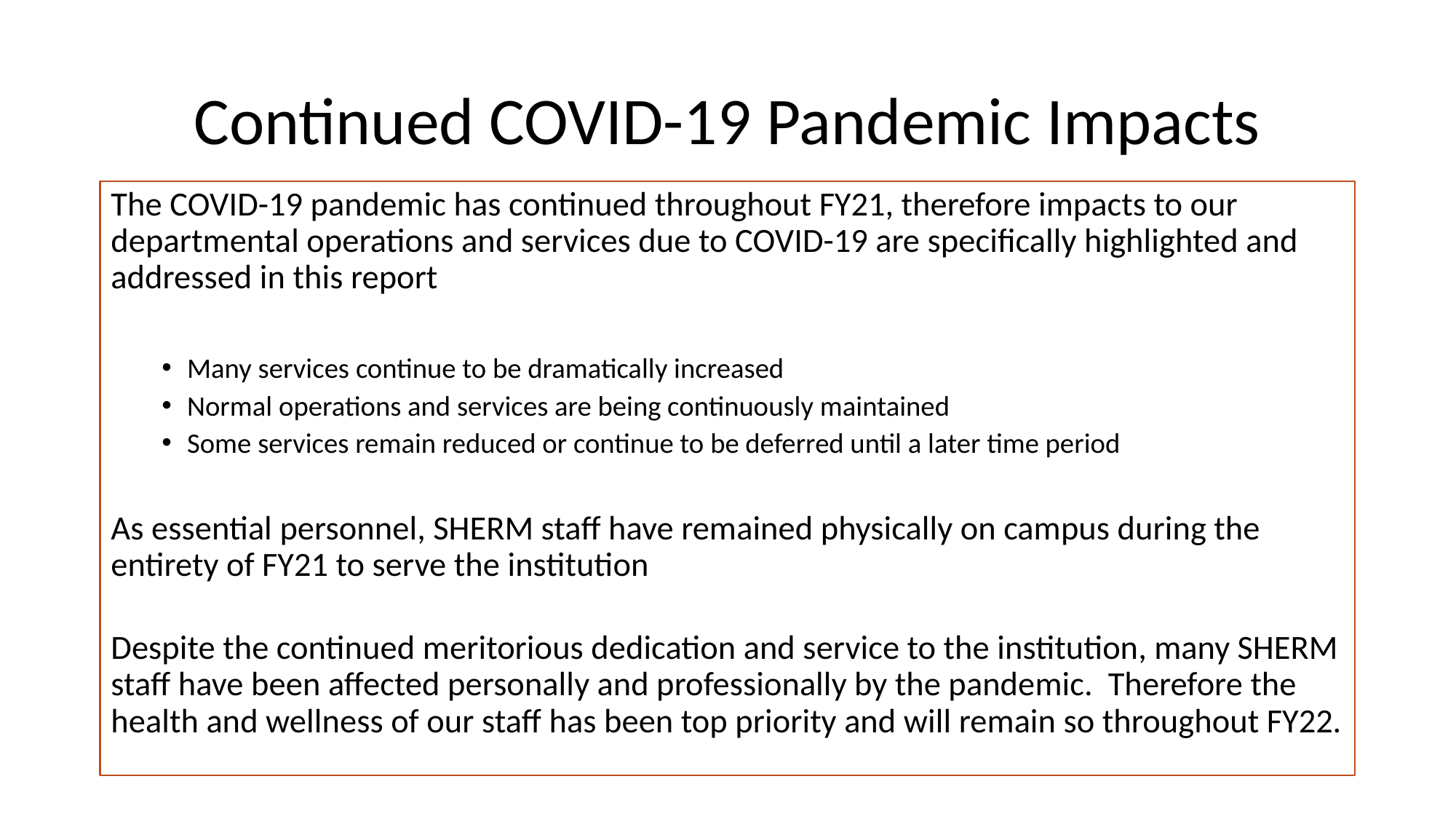

# Continued COVID-19 Pandemic Impacts
The COVID-19 pandemic has continued throughout FY21, therefore impacts to our departmental operations and services due to COVID-19 are specifically highlighted and addressed in this report

Many services continue to be dramatically increased
Normal operations and services are being continuously maintained
Some services remain reduced or continue to be deferred until a later time period

As essential personnel, SHERM staff have remained physically on campus during the entirety of FY21 to serve the institution

Despite the continued meritorious dedication and service to the institution, many SHERM staff have been affected personally and professionally by the pandemic.  Therefore the health and wellness of our staff has been top priority and will remain so throughout FY22.